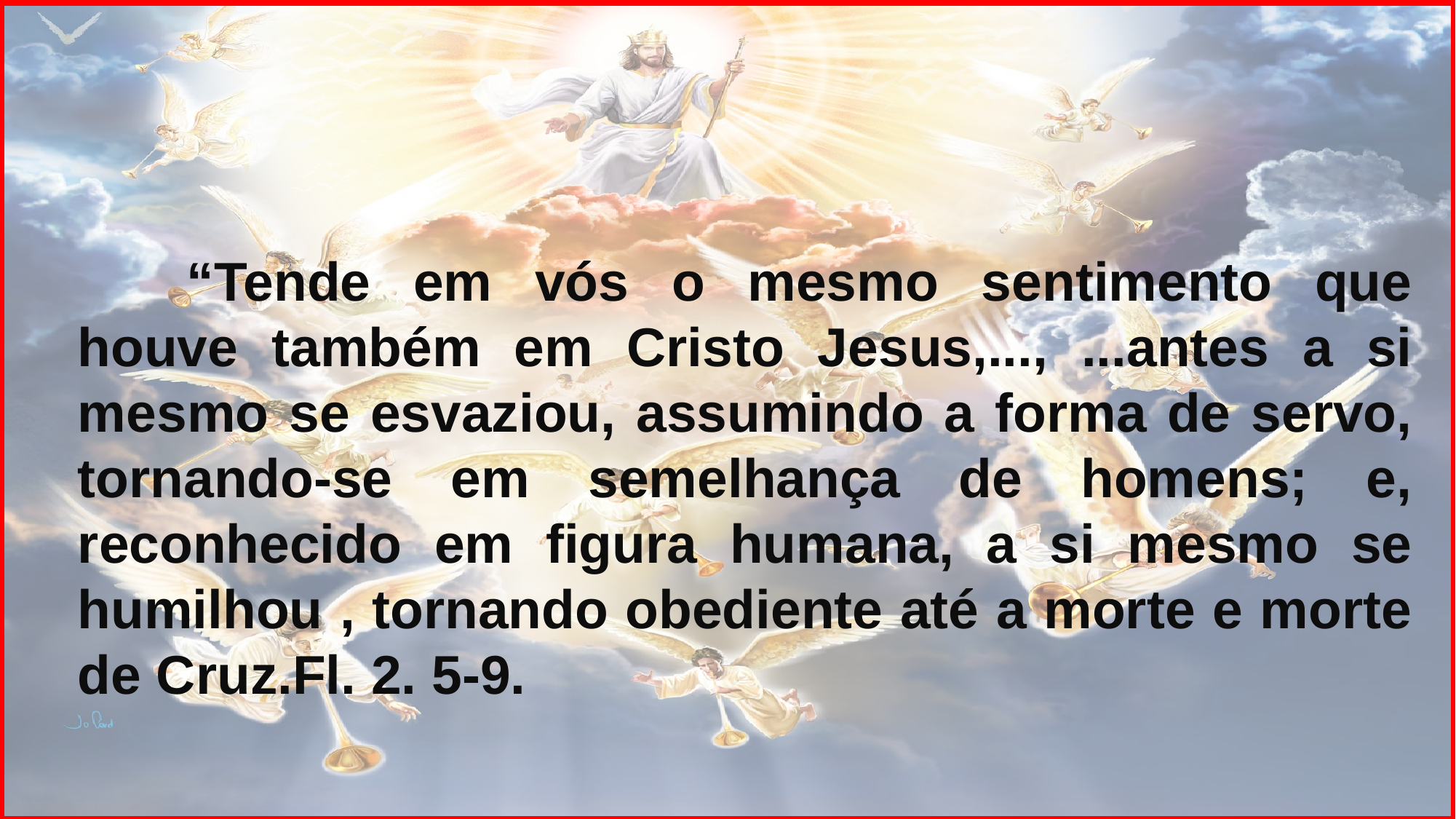

“Tende em vós o mesmo sentimento que houve também em Cristo Jesus,..., ...antes a si mesmo se esvaziou, assumindo a forma de servo, tornando-se em semelhança de homens; e, reconhecido em figura humana, a si mesmo se humilhou , tornando obediente até a morte e morte de Cruz.Fl. 2. 5-9.